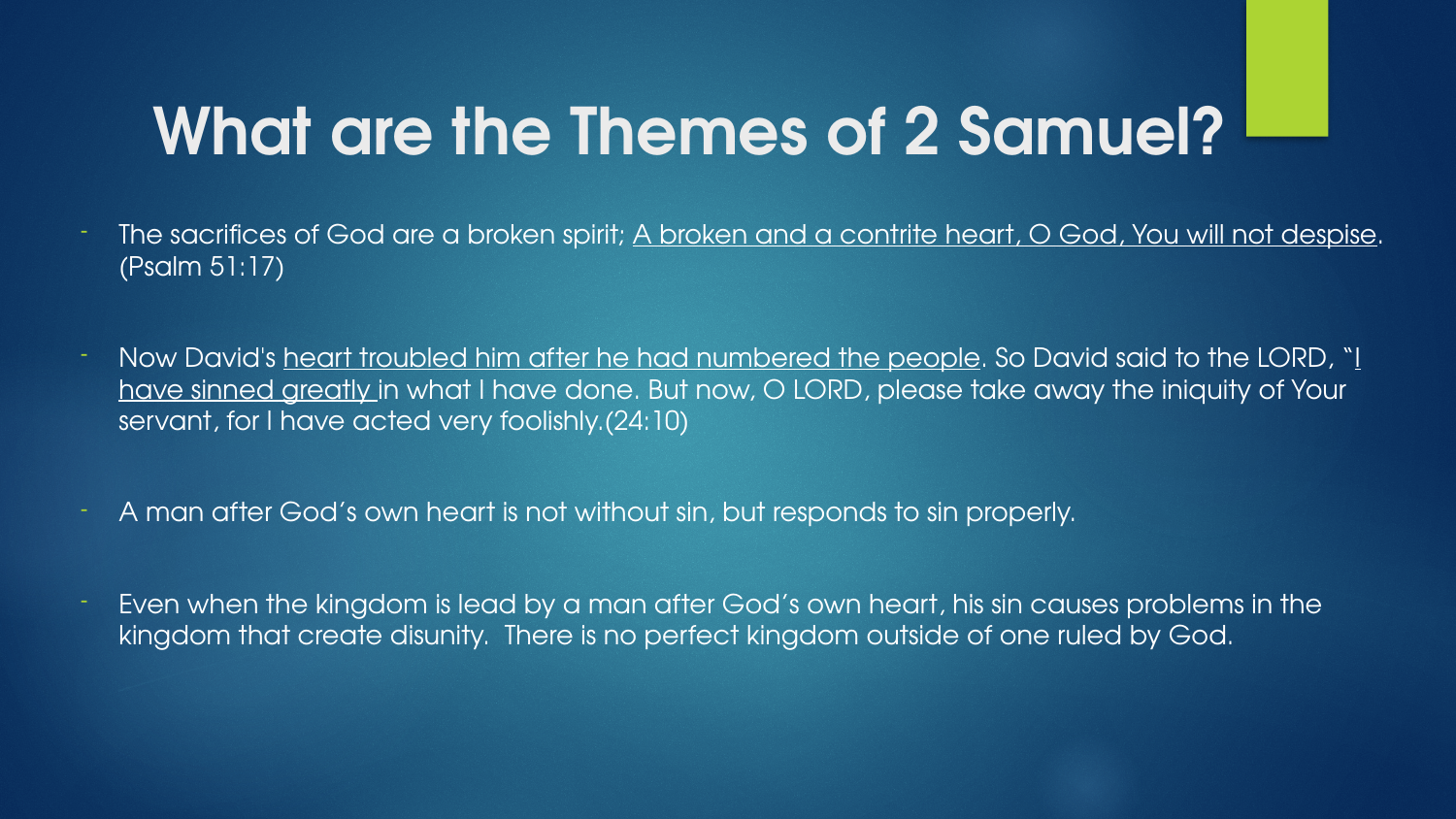

# What are the Themes of 2 Samuel?
The sacrifices of God are a broken spirit; A broken and a contrite heart, O God, You will not despise.(Psalm 51:17)

Now David's heart troubled him after he had numbered the people. So David said to the LORD, “I have sinned greatly in what I have done. But now, O LORD, please take away the iniquity of Your servant, for I have acted very foolishly.(24:10)

A man after God’s own heart is not without sin, but responds to sin properly.

Even when the kingdom is lead by a man after God’s own heart, his sin causes problems in the kingdom that create disunity.  There is no perfect kingdom outside of one ruled by God.